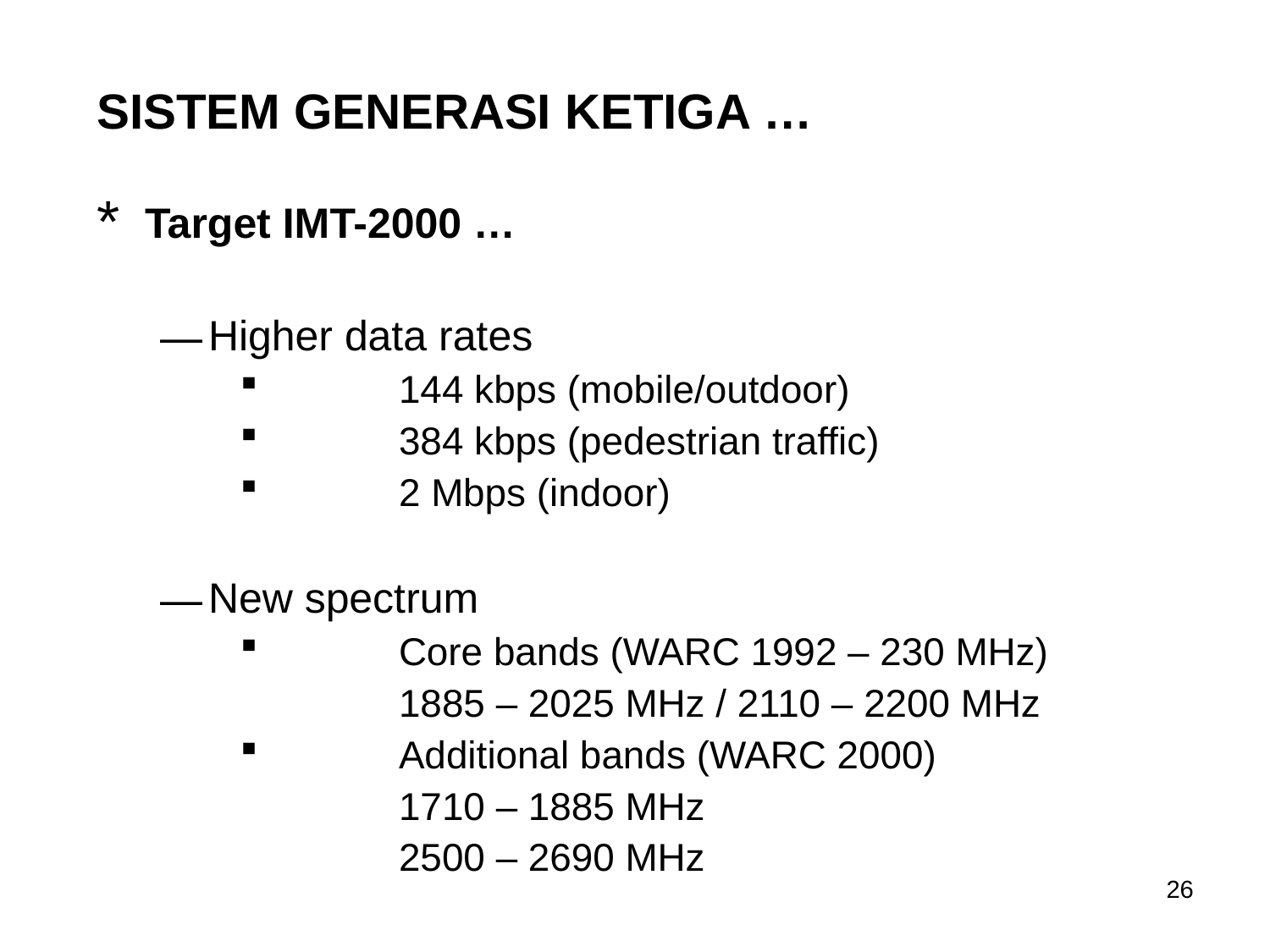

SISTEM GENERASI KETIGA …
Target IMT-2000 …

Higher data rates
 	144 kbps (mobile/outdoor)
 	384 kbps (pedestrian traffic)
 	2 Mbps (indoor)

New spectrum
 	Core bands (WARC 1992 – 230 MHz)
 		1885 – 2025 MHz / 2110 – 2200 MHz
 	Additional bands (WARC 2000)
		1710 – 1885 MHz
	 	2500 – 2690 MHz
26